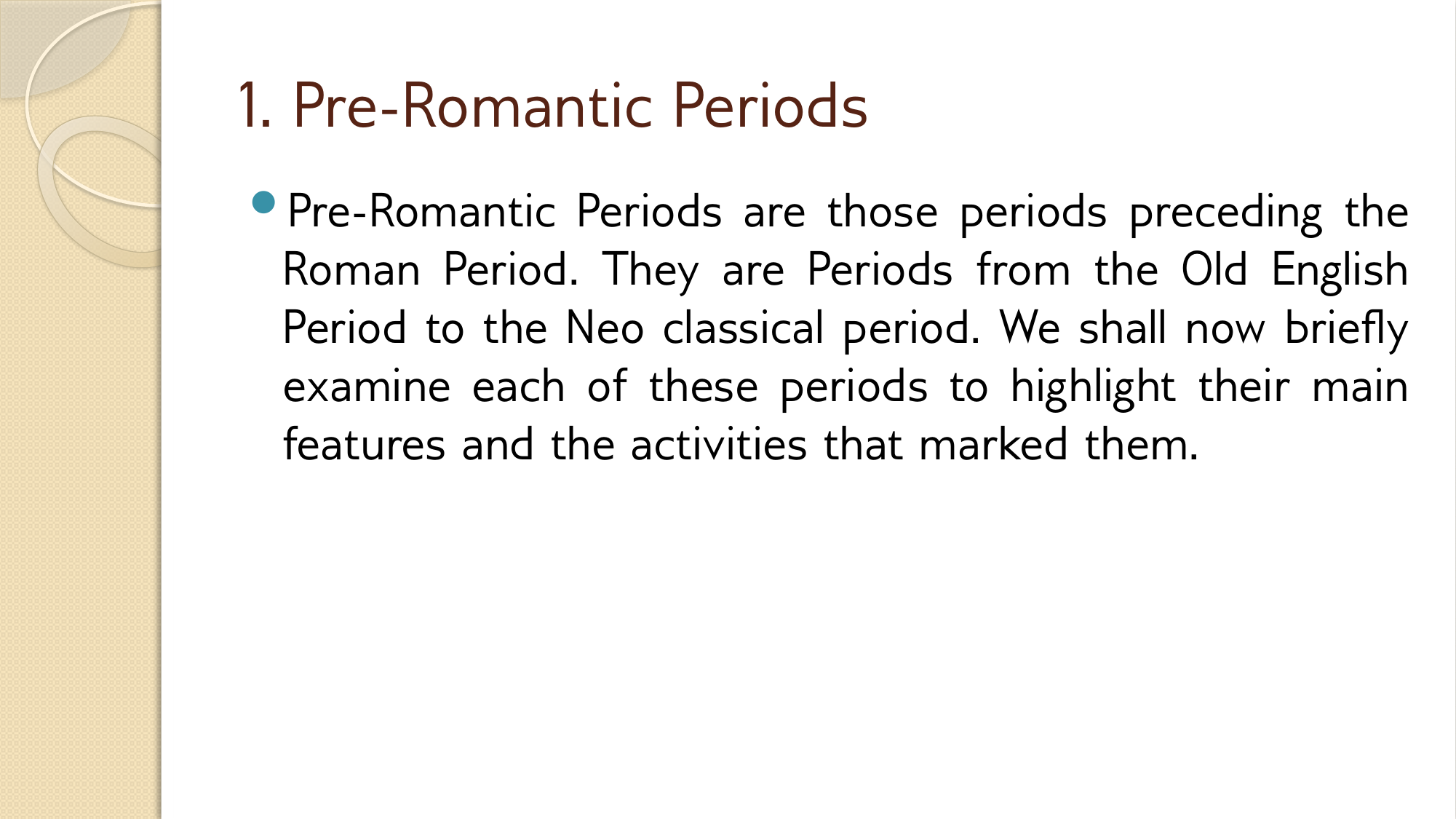

# 1. Pre-Romantic Periods
Pre-Romantic Periods are those periods preceding the Roman Period. They are Periods from the Old English Period to the Neo classical period. We shall now briefly examine each of these periods to highlight their main features and the activities that marked them.